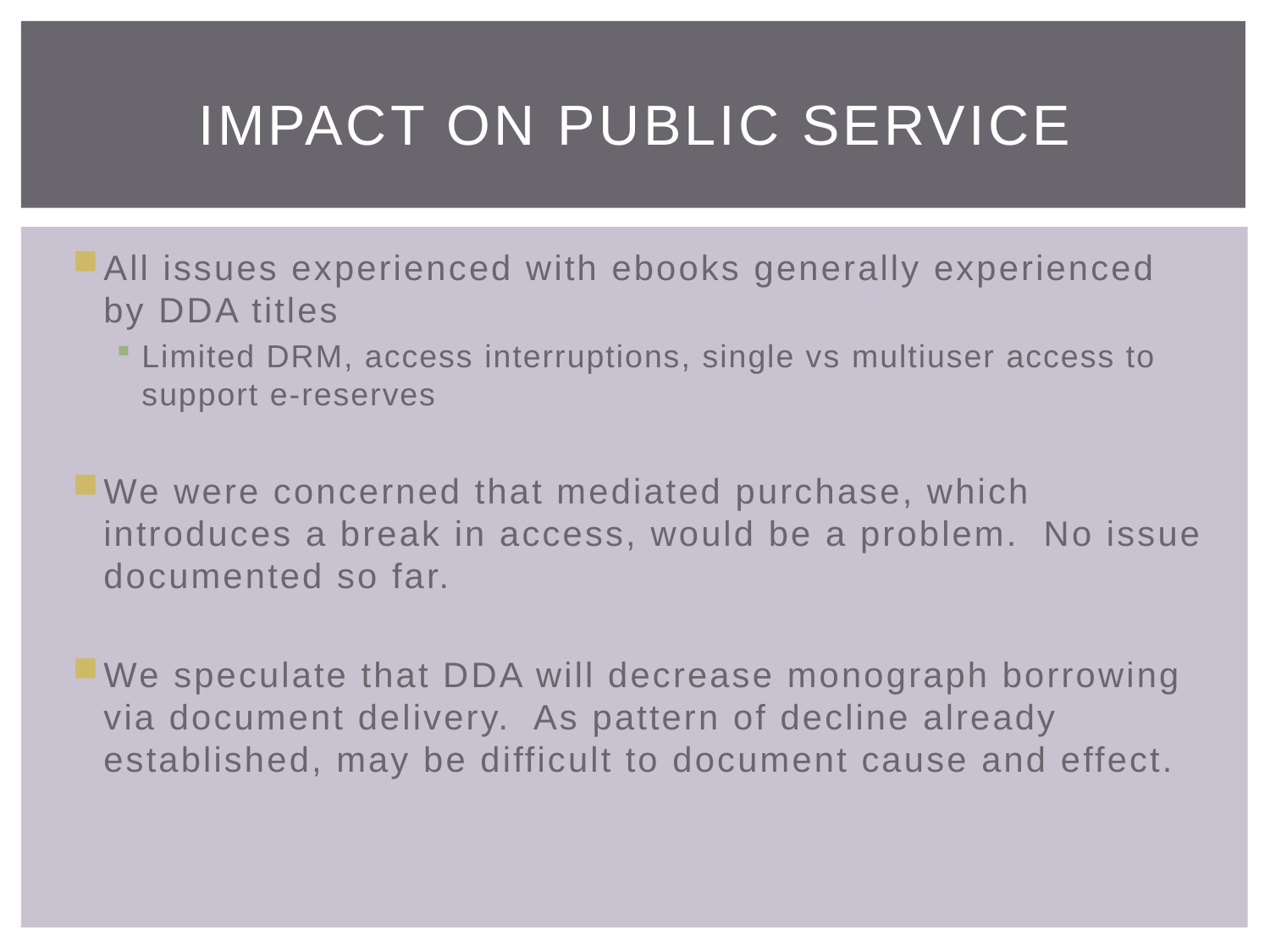

# Impact on Public Service
All issues experienced with ebooks generally experienced by DDA titles
Limited DRM, access interruptions, single vs multiuser access to support e-reserves

We were concerned that mediated purchase, which introduces a break in access, would be a problem.  No issue documented so far.

We speculate that DDA will decrease monograph borrowing via document delivery.  As pattern of decline already established, may be difficult to document cause and effect.